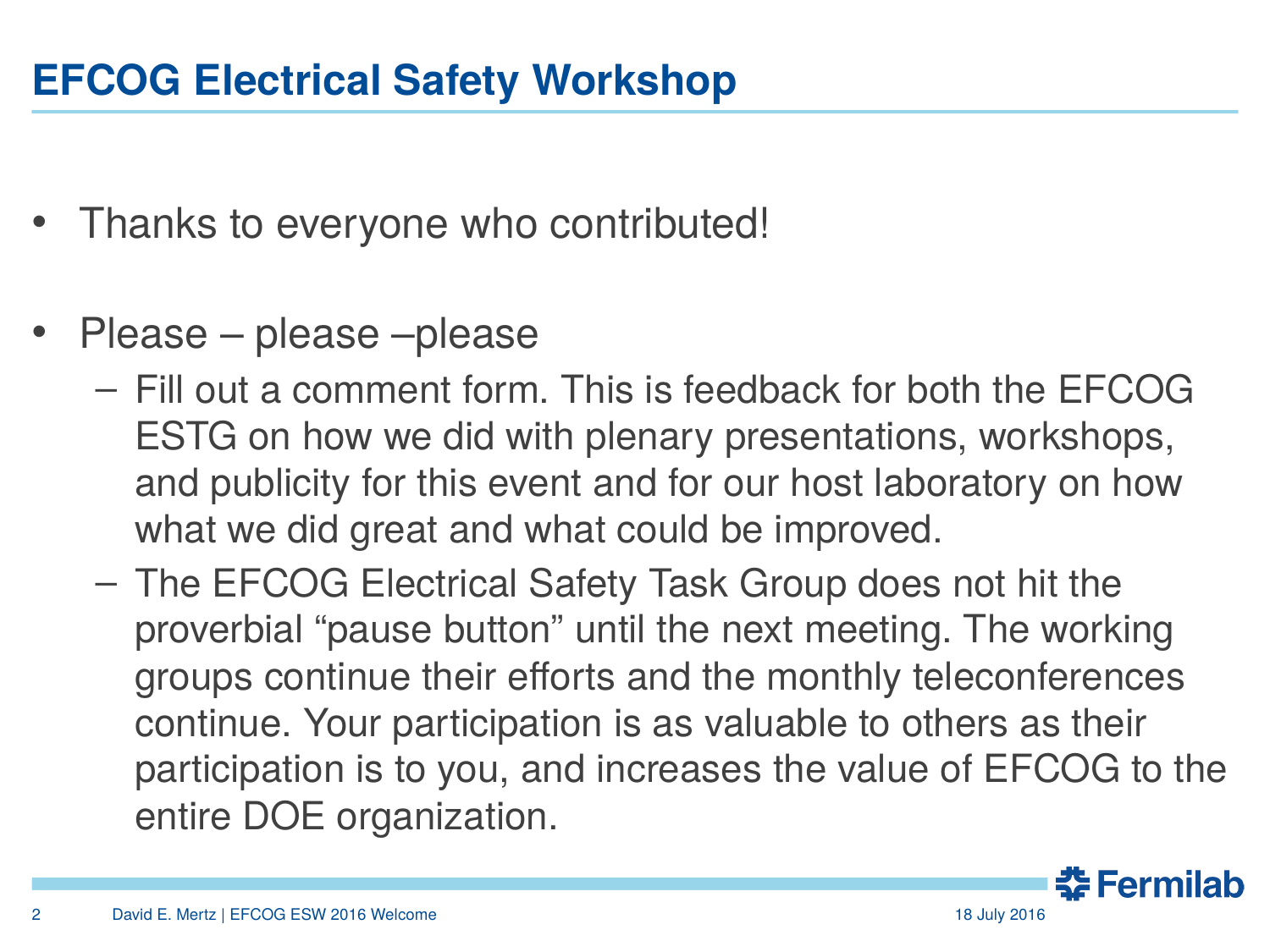

# EFCOG Electrical Safety Workshop
Thanks to everyone who contributed!
Please – please –please
Fill out a comment form. This is feedback for both the EFCOG ESTG on how we did with plenary presentations, workshops, and publicity for this event and for our host laboratory on how what we did great and what could be improved.
The EFCOG Electrical Safety Task Group does not hit the proverbial “pause button” until the next meeting. The working groups continue their efforts and the monthly teleconferences continue. Your participation is as valuable to others as their participation is to you, and increases the value of EFCOG to the entire DOE organization.
2
David E. Mertz | EFCOG ESW 2016 Welcome
18 July 2016